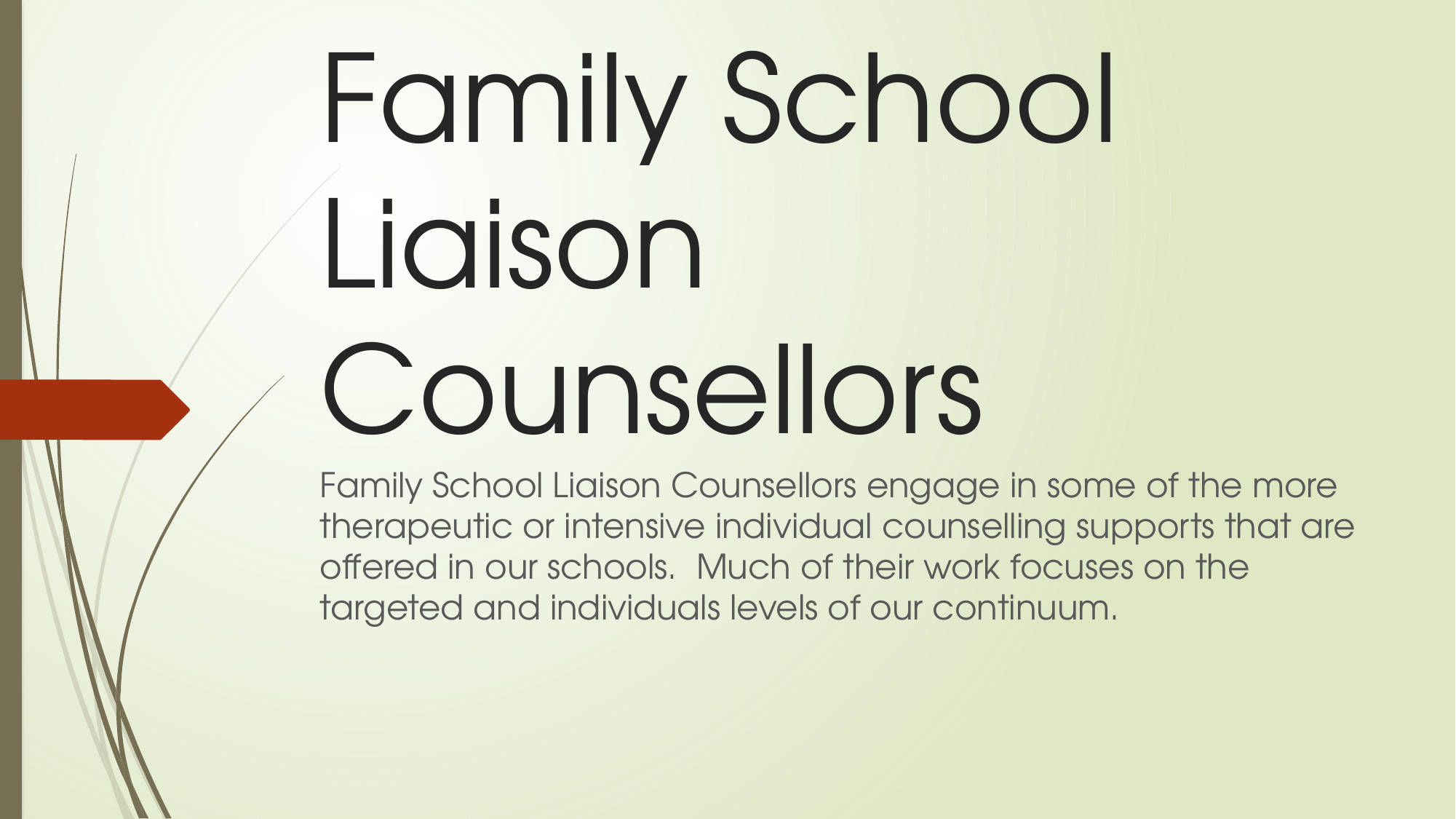

# Family School Liaison Counsellors
Family School Liaison Counsellors engage in some of the more therapeutic or intensive individual counselling supports that are offered in our schools.  Much of their work focuses on the targeted and individuals levels of our continuum.